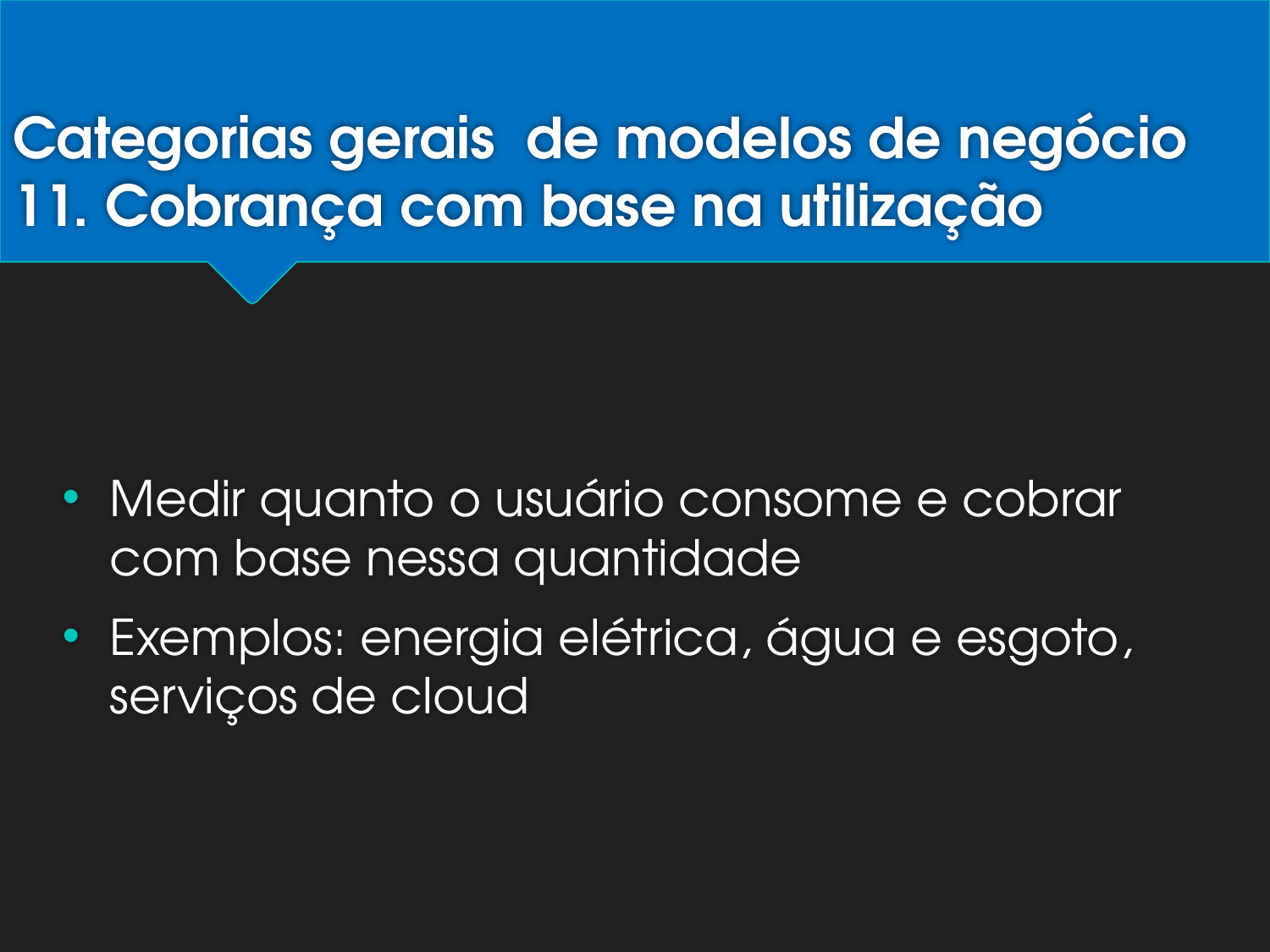

# Categorias gerais  de modelos de negócio 11. Cobrança com base na utilização
Medir quanto o usuário consome e cobrar com base nessa quantidade
Exemplos: energia elétrica, água e esgoto, serviços de cloud